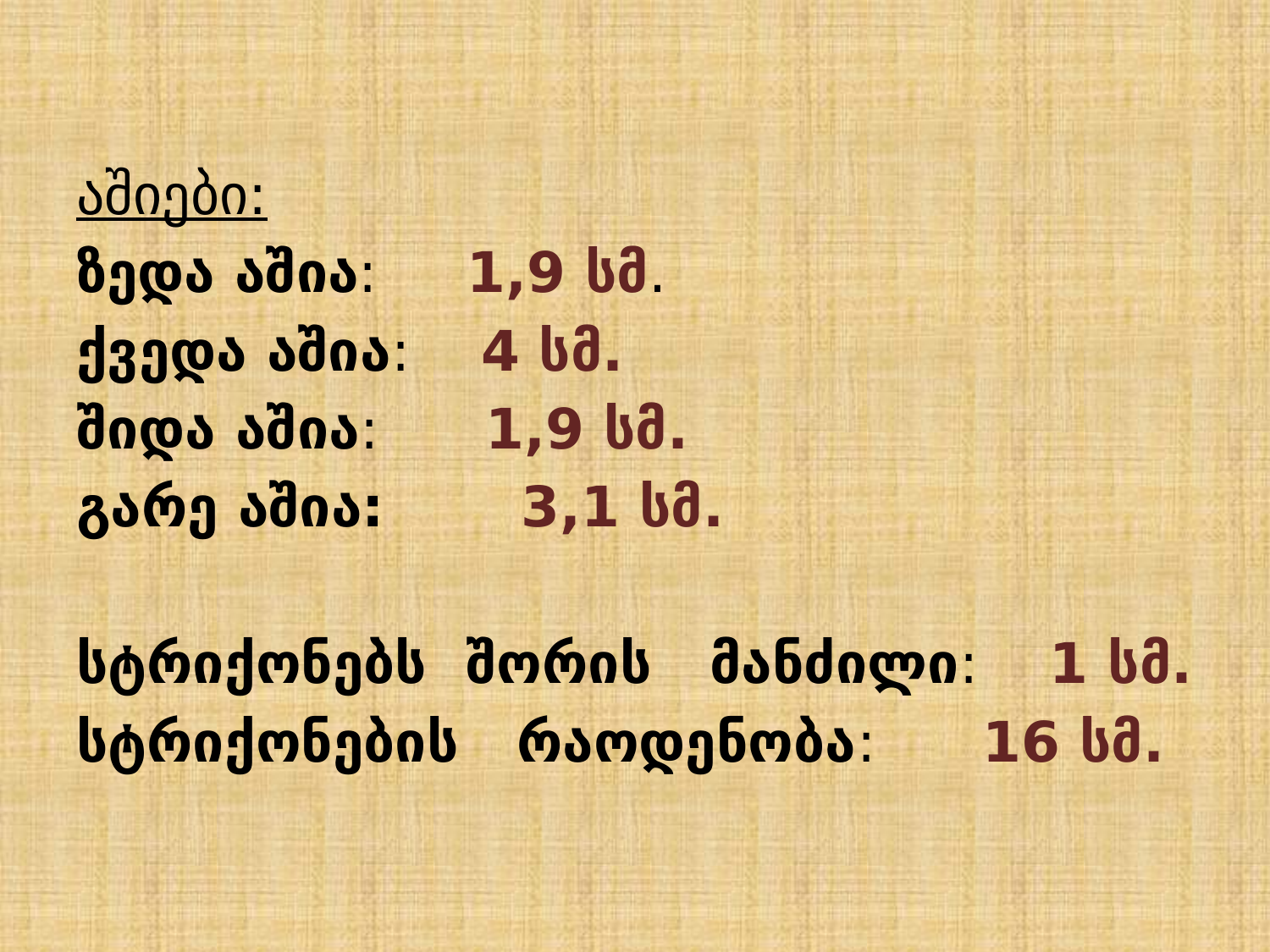

აშიები:
ზედა აშია:     1,9 სმ.
ქვედა აშია:    4 სმ.
შიდა აშია:      1,9 სმ.
გარე აშია:       3,1 სმ.

სტრიქონებს  შორის   მანძილი:    1 სმ.
სტრიქონების   რაოდენობა:      16 სმ.